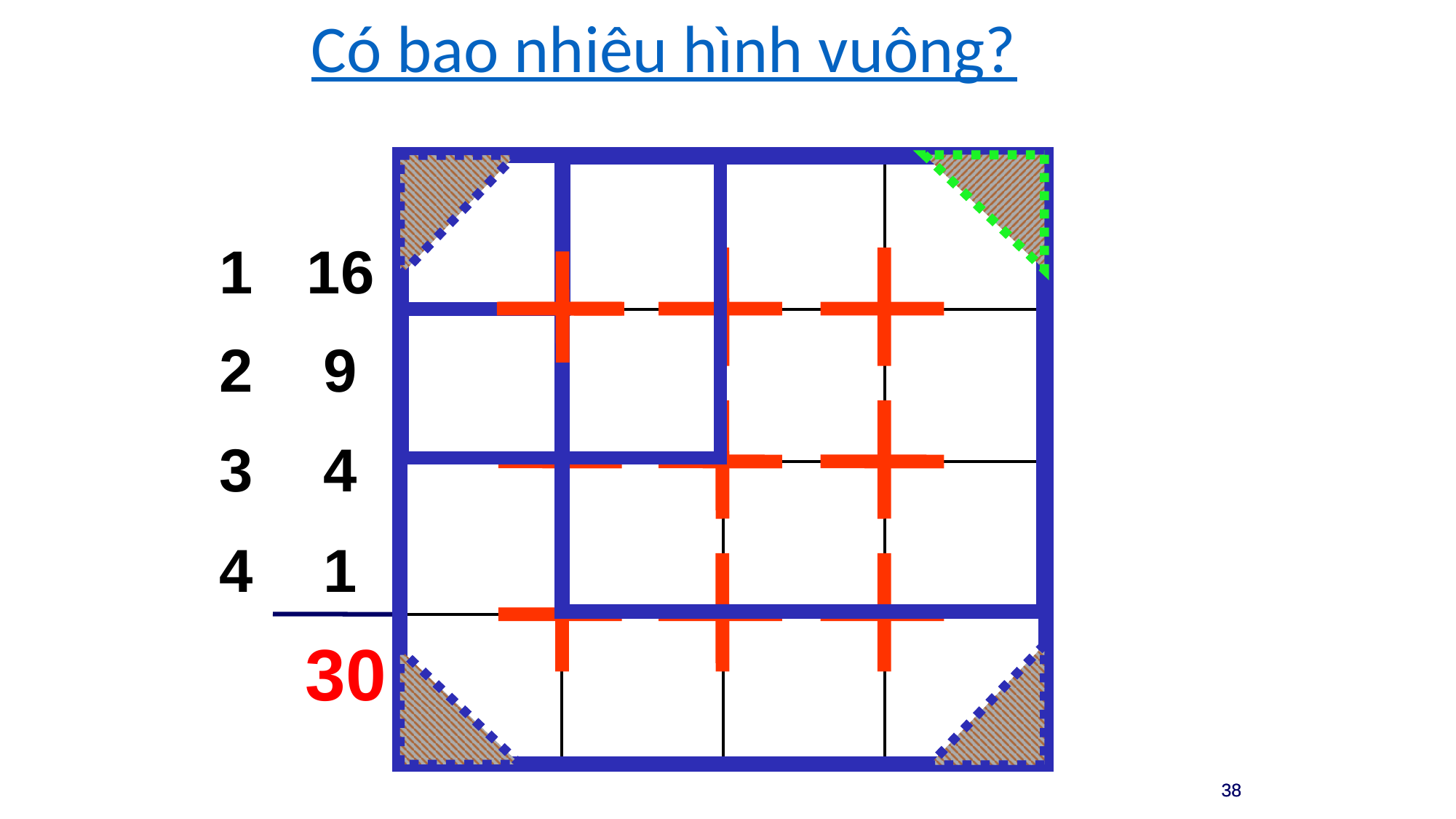

Có bao nhiêu hình vuông?
|  |  |  |  |
| --- | --- | --- | --- |
|  |  |  |  |
|  |  |  |  |
|  |  |  |  |

1
16

2
9
3
4
4
1

30
38
38